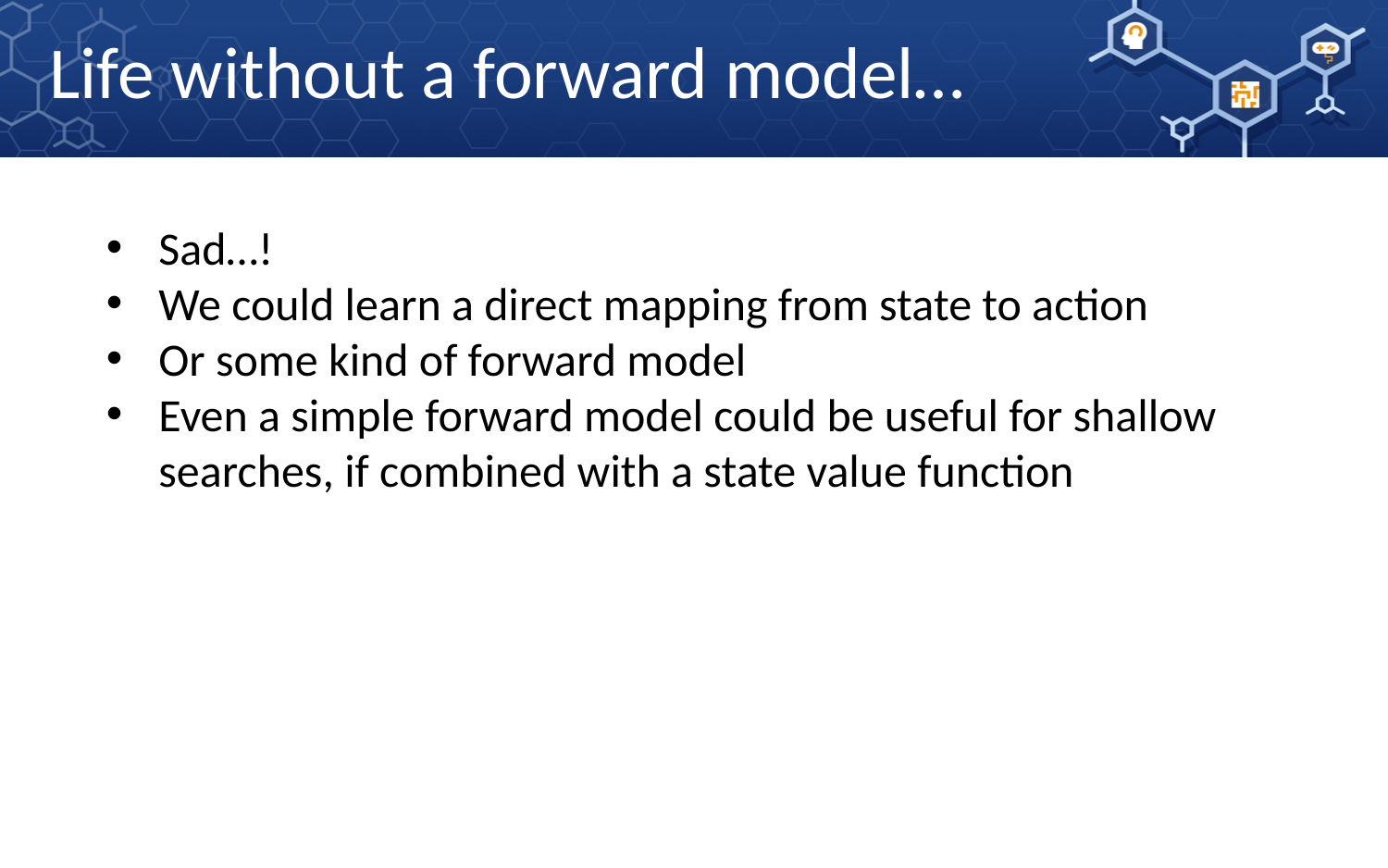

# Life without a forward model…
Sad…!
We could learn a direct mapping from state to action
Or some kind of forward model
Even a simple forward model could be useful for shallow searches, if combined with a state value function